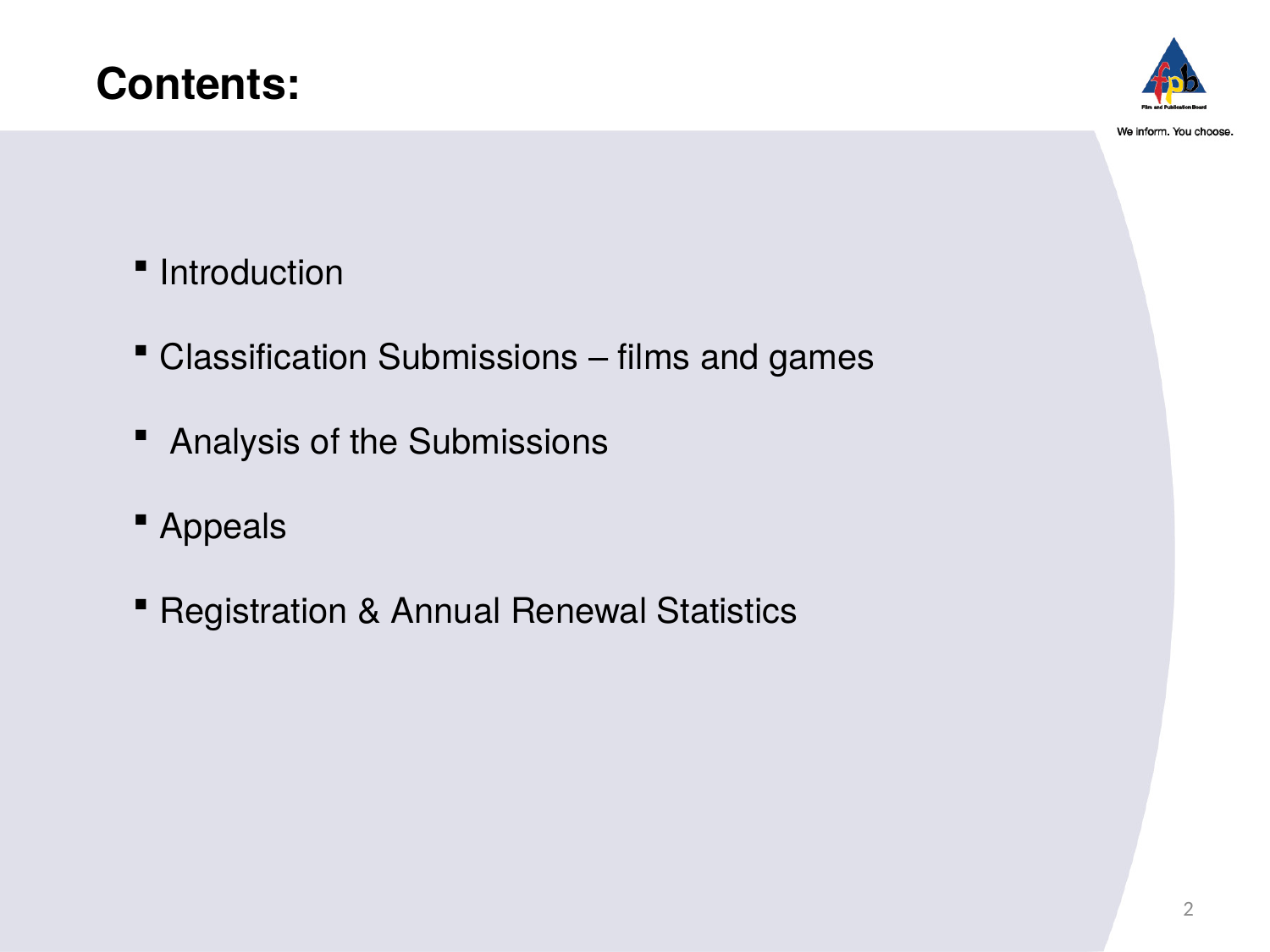

# Contents:

Introduction

Classification Submissions – films and games

 Analysis of the Submissions

Appeals

Registration & Annual Renewal Statistics

2